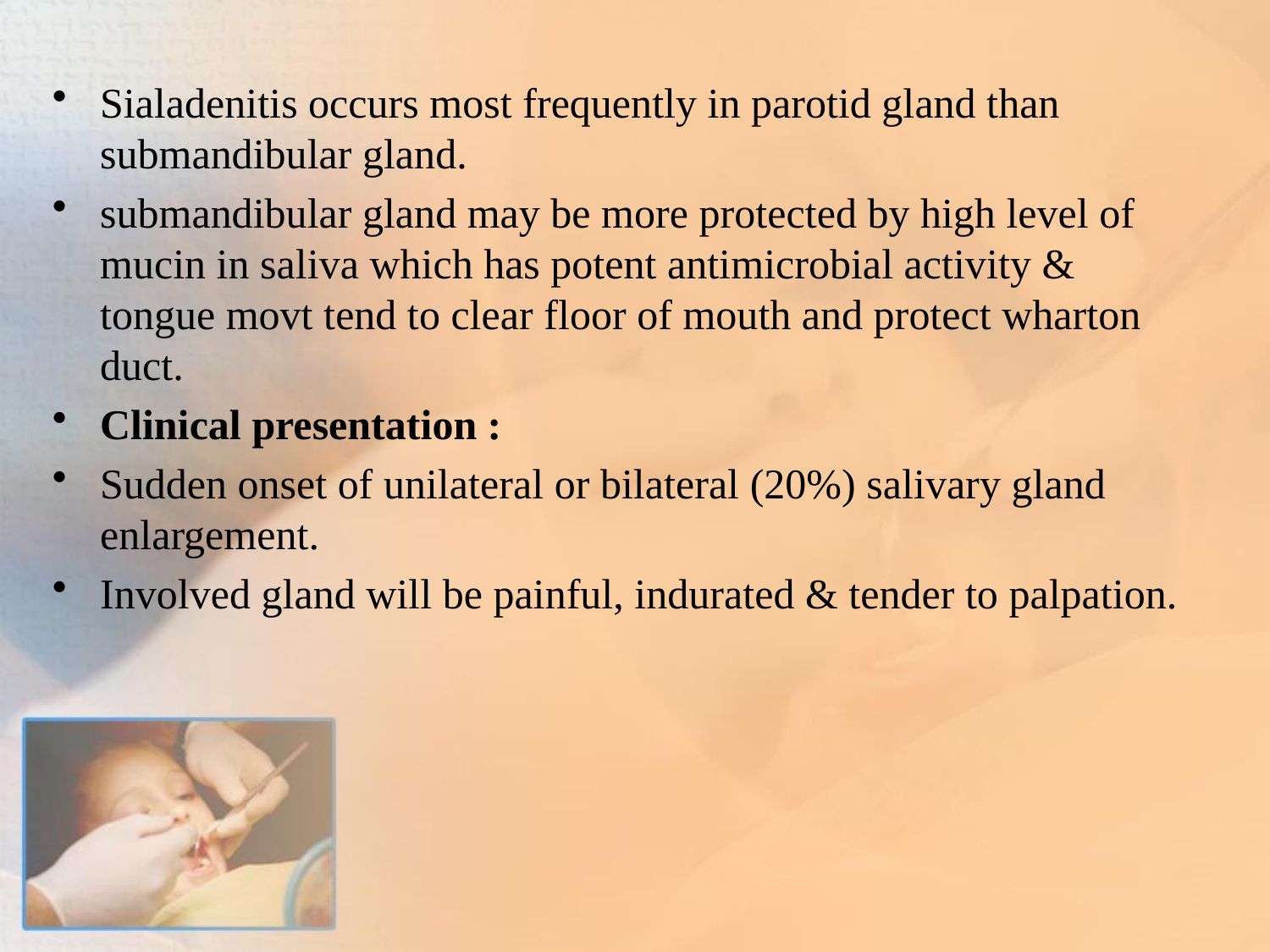

Sialadenitis occurs most frequently in parotid gland than submandibular gland.
submandibular gland may be more protected by high level of mucin in saliva which has potent antimicrobial activity & tongue movt tend to clear floor of mouth and protect wharton duct.
Clinical presentation :
Sudden onset of unilateral or bilateral (20%) salivary gland enlargement.
Involved gland will be painful, indurated & tender to palpation.